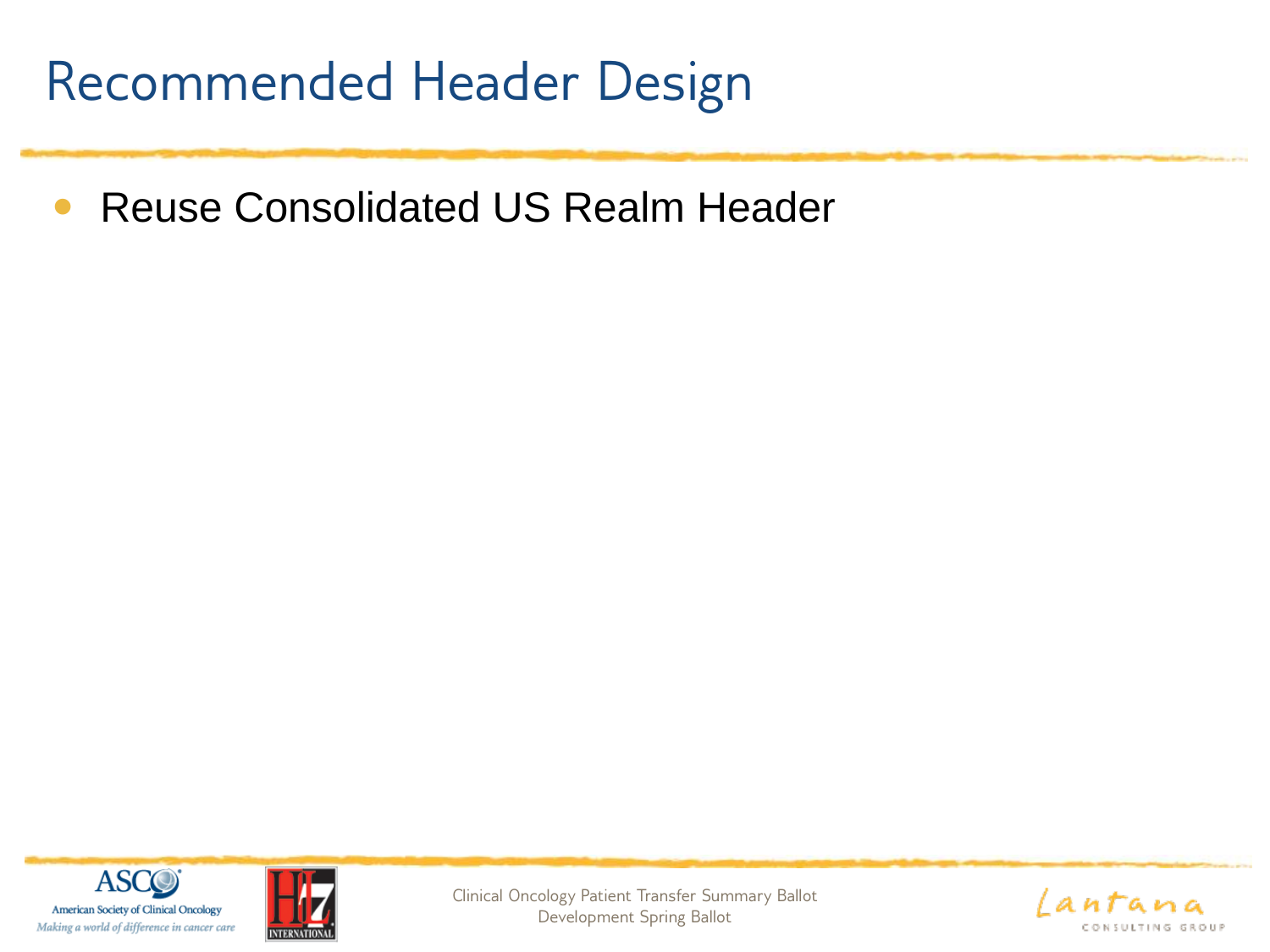

# Recommended Header Design
Reuse Consolidated US Realm Header